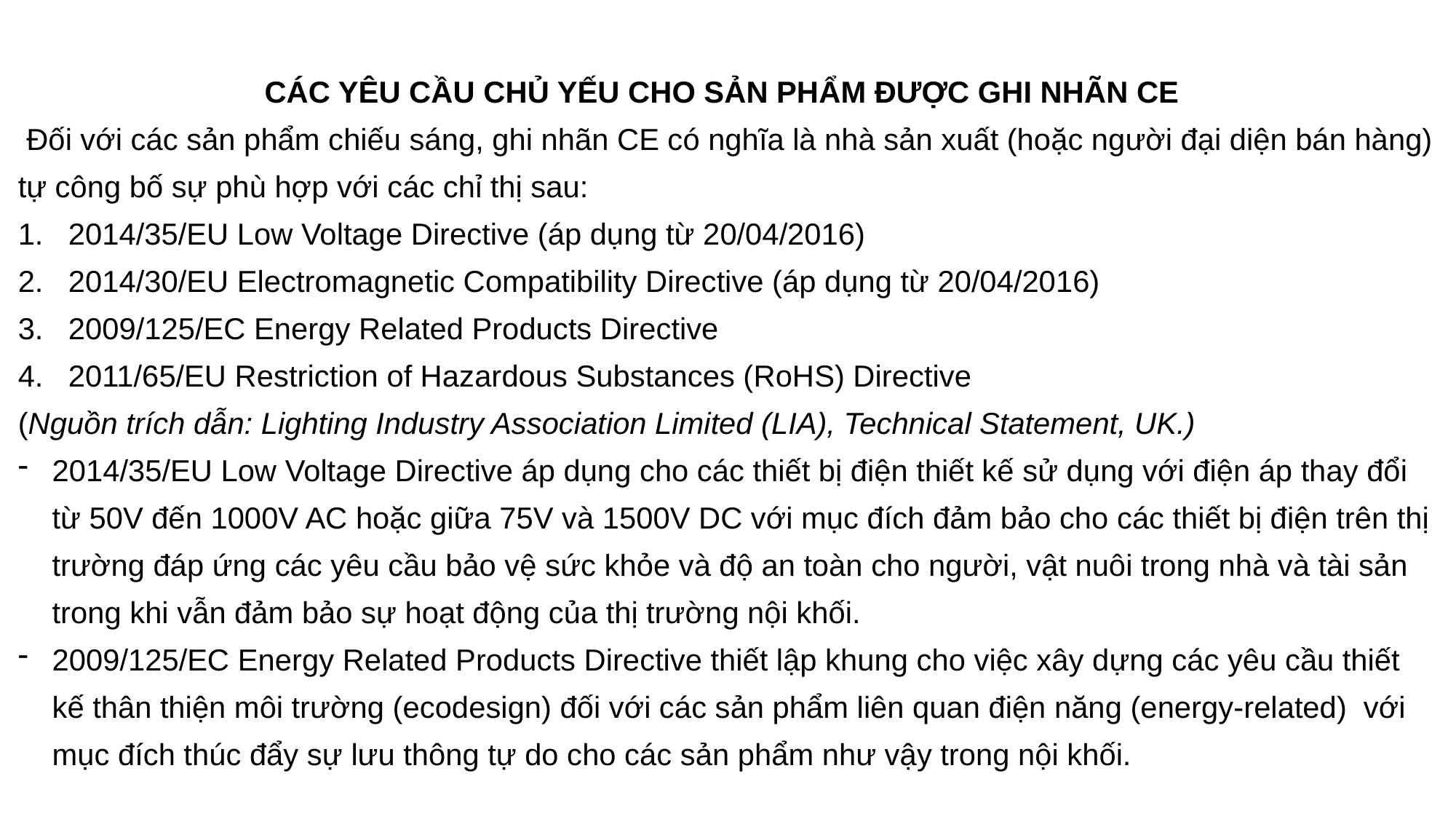

CÁC YÊU CẦU CHỦ YẾU CHO SẢN PHẨM ĐƯỢC GHI NHÃN CE
 Đối với các sản phẩm chiếu sáng, ghi nhãn CE có nghĩa là nhà sản xuất (hoặc người đại diện bán hàng) tự công bố sự phù hợp với các chỉ thị sau:
1.   2014/35/EU Low Voltage Directive (áp dụng từ 20/04/2016)
2.   2014/30/EU Electromagnetic Compatibility Directive (áp dụng từ 20/04/2016)
3.   2009/125/EC Energy Related Products Directive
4.   2011/65/EU Restriction of Hazardous Substances (RoHS) Directive
(Nguồn trích dẫn: Lighting Industry Association Limited (LIA), Technical Statement, UK.)
2014/35/EU Low Voltage Directive áp dụng cho các thiết bị điện thiết kế sử dụng với điện áp thay đổi từ 50V đến 1000V AC hoặc giữa 75V và 1500V DC với mục đích đảm bảo cho các thiết bị điện trên thị trường đáp ứng các yêu cầu bảo vệ sức khỏe và độ an toàn cho người, vật nuôi trong nhà và tài sản trong khi vẫn đảm bảo sự hoạt động của thị trường nội khối.
2009/125/EC Energy Related Products Directive thiết lập khung cho việc xây dựng các yêu cầu thiết kế thân thiện môi trường (ecodesign) đối với các sản phẩm liên quan điện năng (energy-related)  với mục đích thúc đẩy sự lưu thông tự do cho các sản phẩm như vậy trong nội khối.